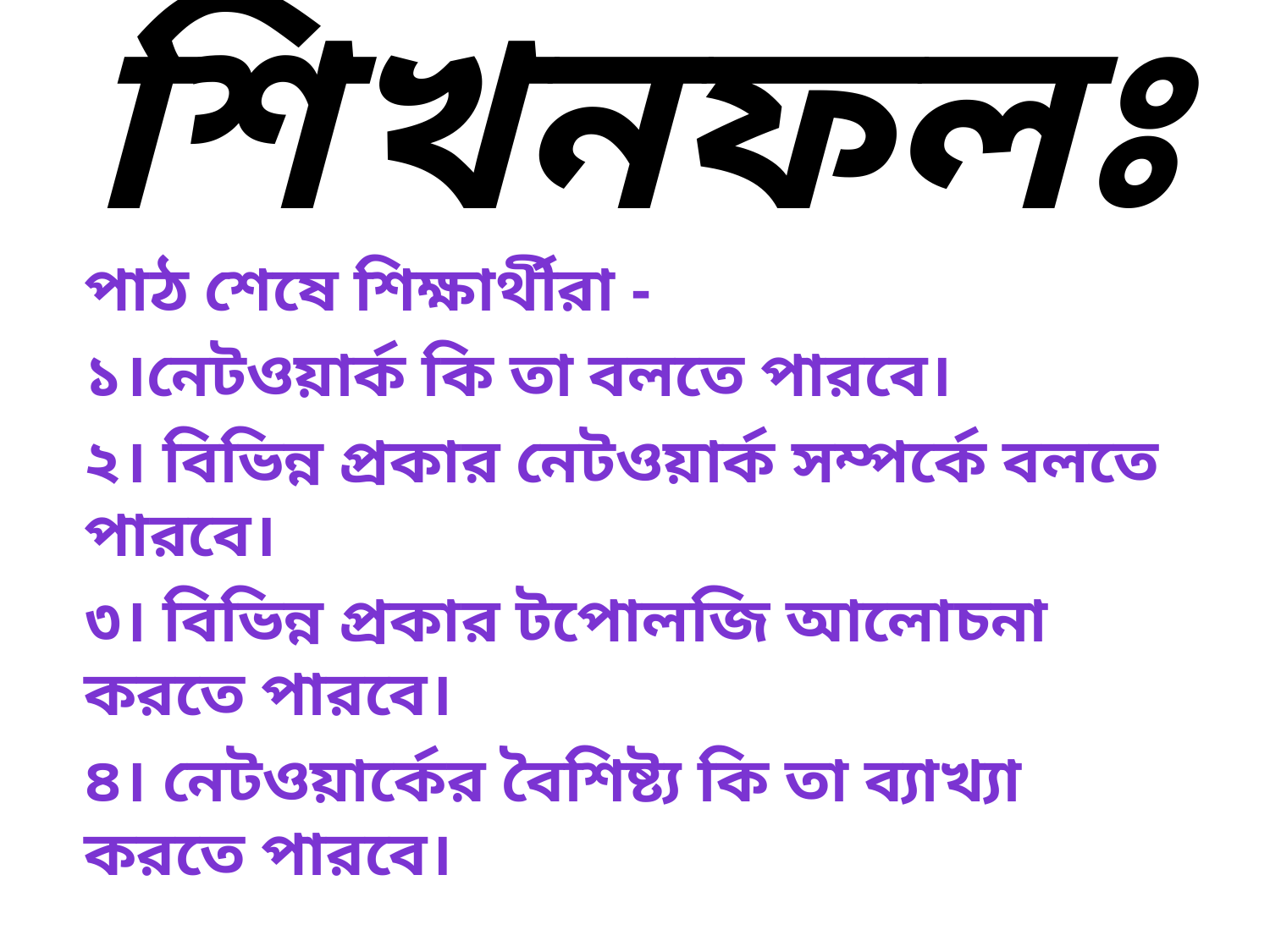

# শিখনফলঃ
পাঠ শেষে শিক্ষার্থীরা -
১।নেটওয়ার্ক কি তা বলতে পারবে।
২। বিভিন্ন প্রকার নেটওয়ার্ক সম্পর্কে বলতে পারবে।
৩। বিভিন্ন প্রকার টপোলজি আলোচনা করতে পারবে।
৪। নেটওয়ার্কের বৈশিষ্ট্য কি তা ব্যাখ্যা করতে পারবে।